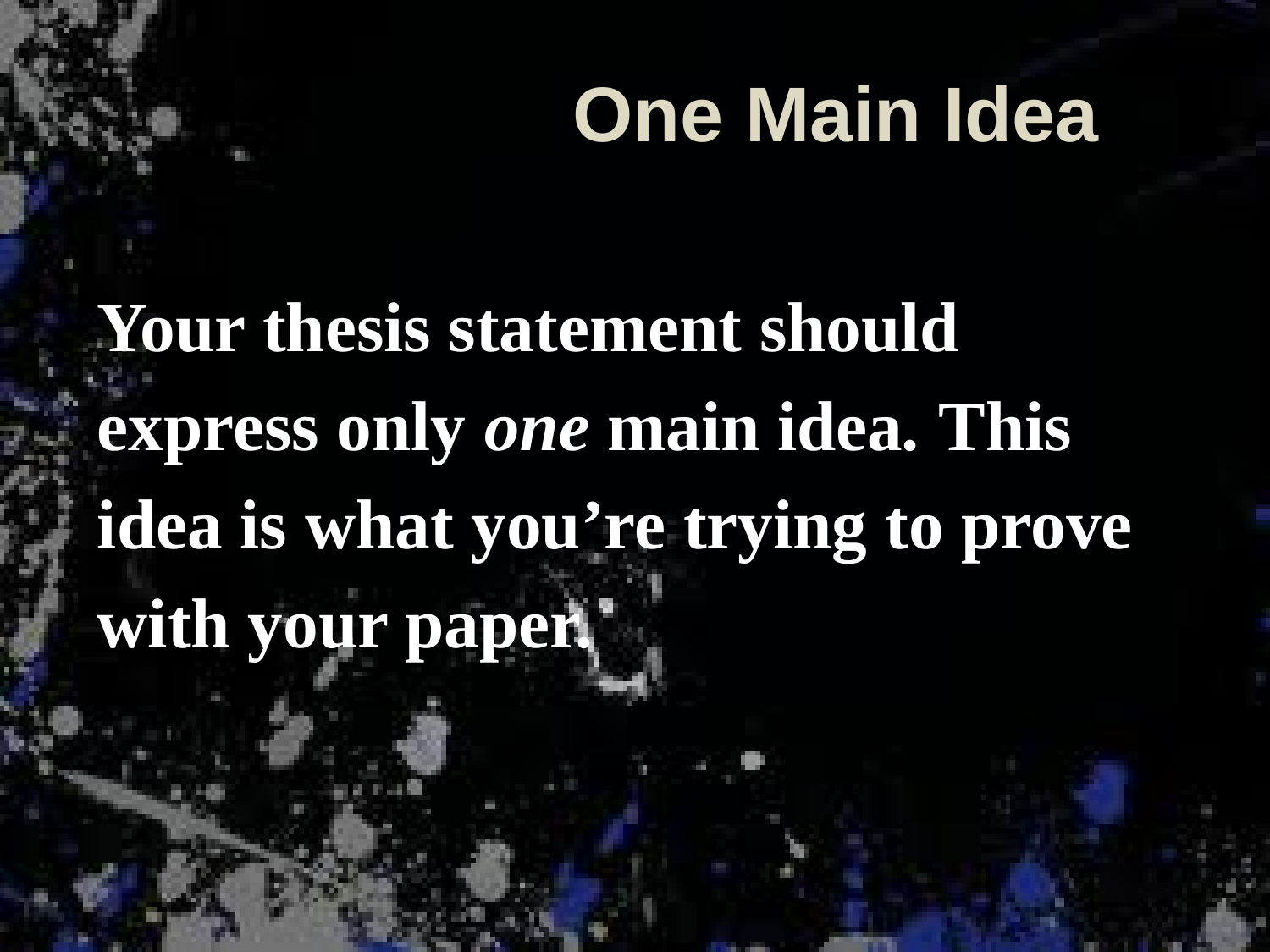

# One Main Idea
Your thesis statement should
express only one main idea. This
idea is what you’re trying to prove
with your paper.